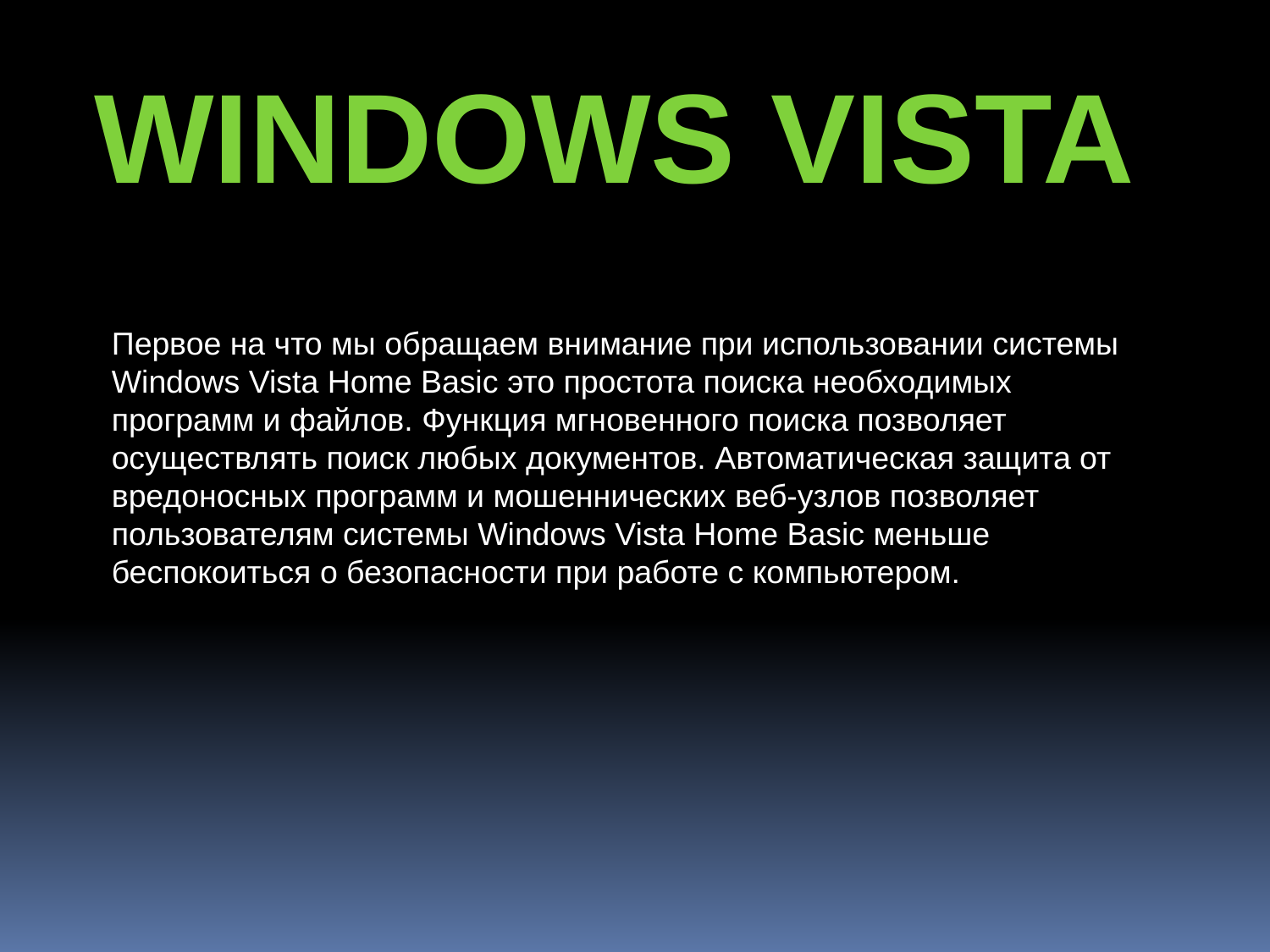

Windows Vista
Первое на что мы обращаем внимание при использовании системы Windows Vista Home Basic это простота поиска необходимых программ и файлов. Функция мгновенного поиска позволяет осуществлять поиск любых документов. Автоматическая защита от вредоносных программ и мошеннических веб-узлов позволяет пользователям системы Windows Vista Home Basic меньше беспокоиться о безопасности при работе с компьютером.